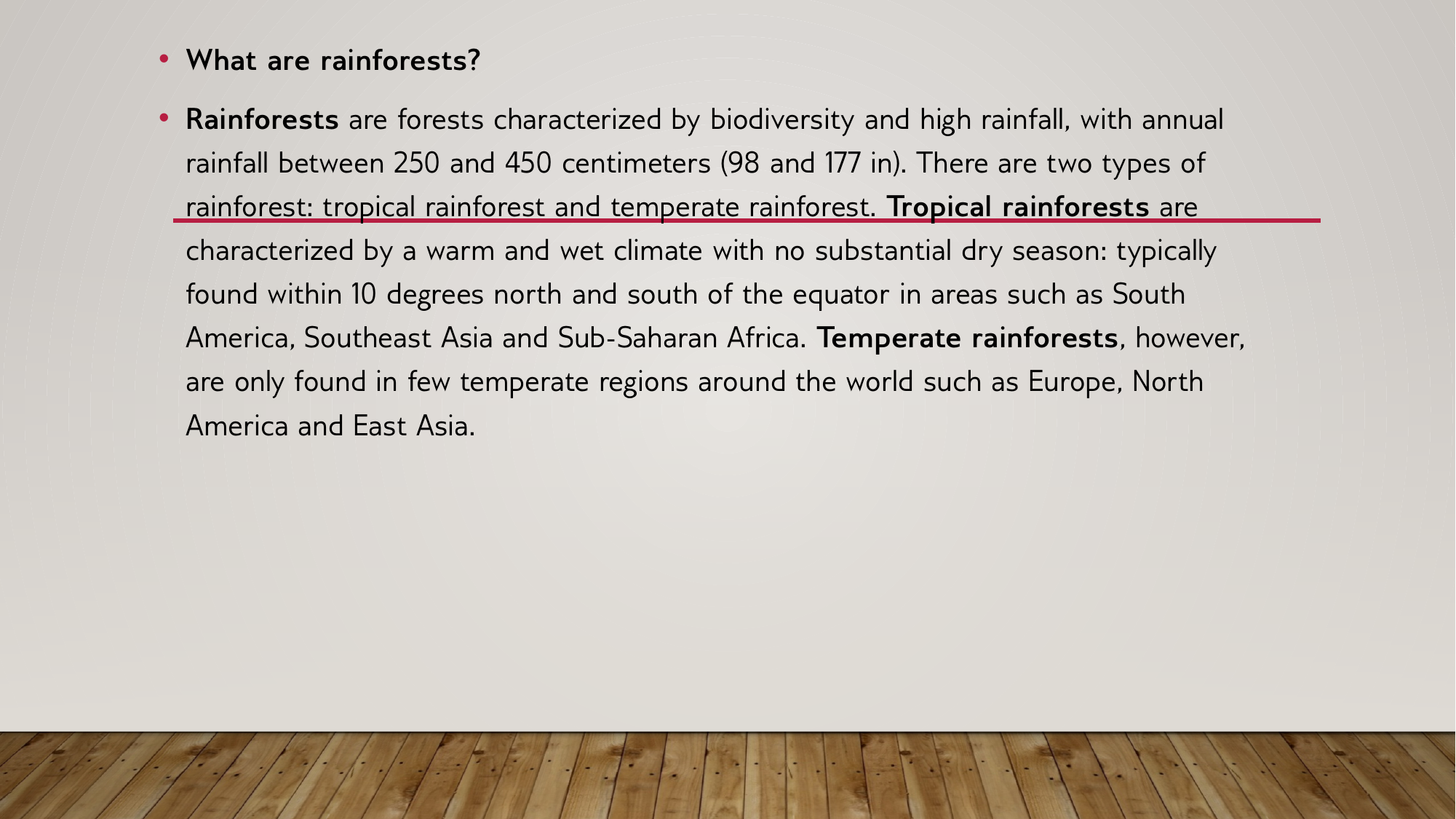

What are rainforests?
Rainforests are forests characterized by biodiversity and high rainfall, with annual rainfall between 250 and 450 centimeters (98 and 177 in). There are two types of rainforest: tropical rainforest and temperate rainforest. Tropical rainforests are characterized by a warm and wet climate with no substantial dry season: typically found within 10 degrees north and south of the equator in areas such as South America, Southeast Asia and Sub-Saharan Africa. Temperate rainforests, however, are only found in few temperate regions around the world such as Europe, North America and East Asia.